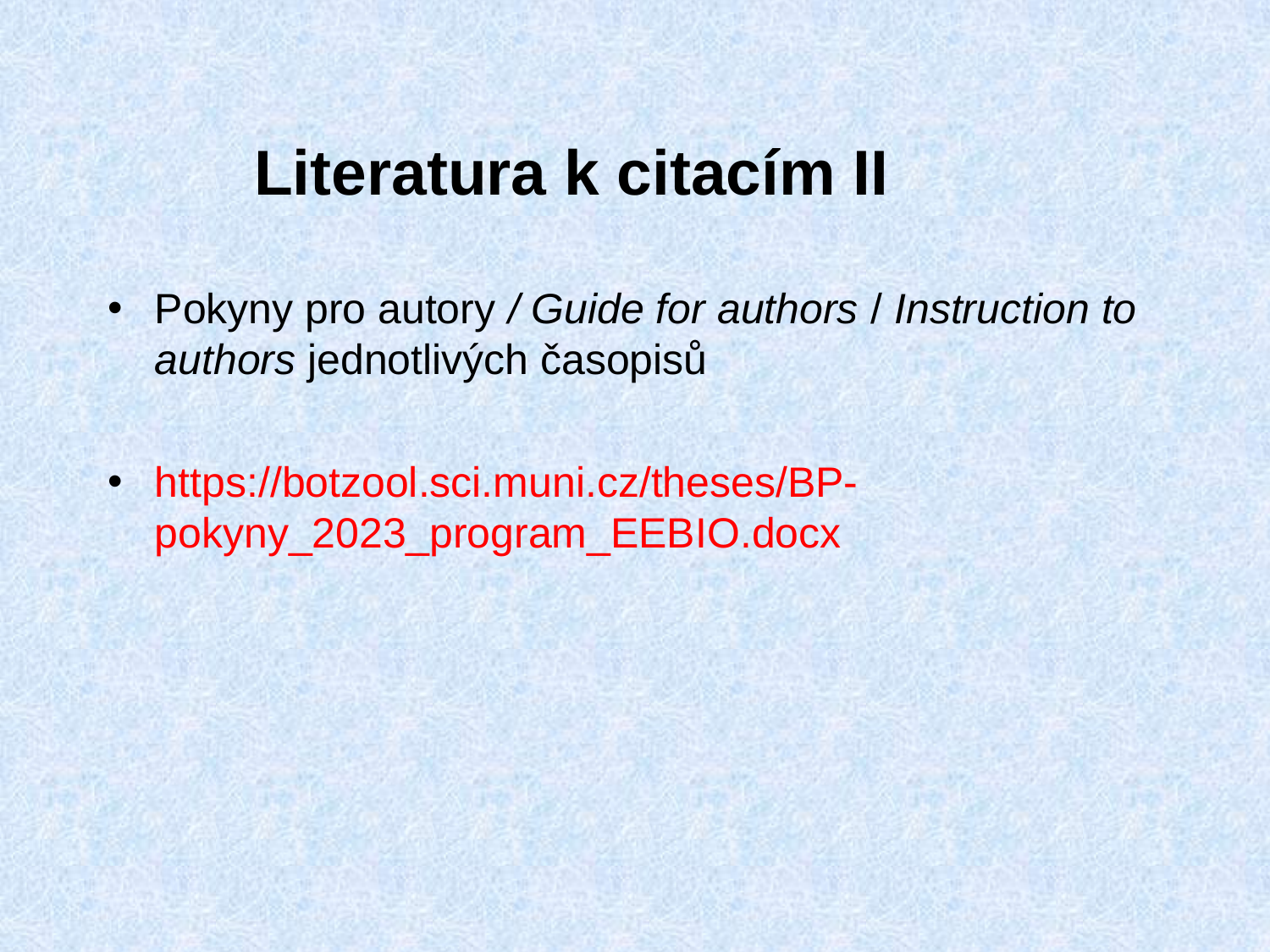

# Literatura k citacím II
Pokyny pro autory / Guide for authors / Instruction to authors jednotlivých časopisů

https://botzool.sci.muni.cz/theses/BP-pokyny_2023_program_EEBIO.docx